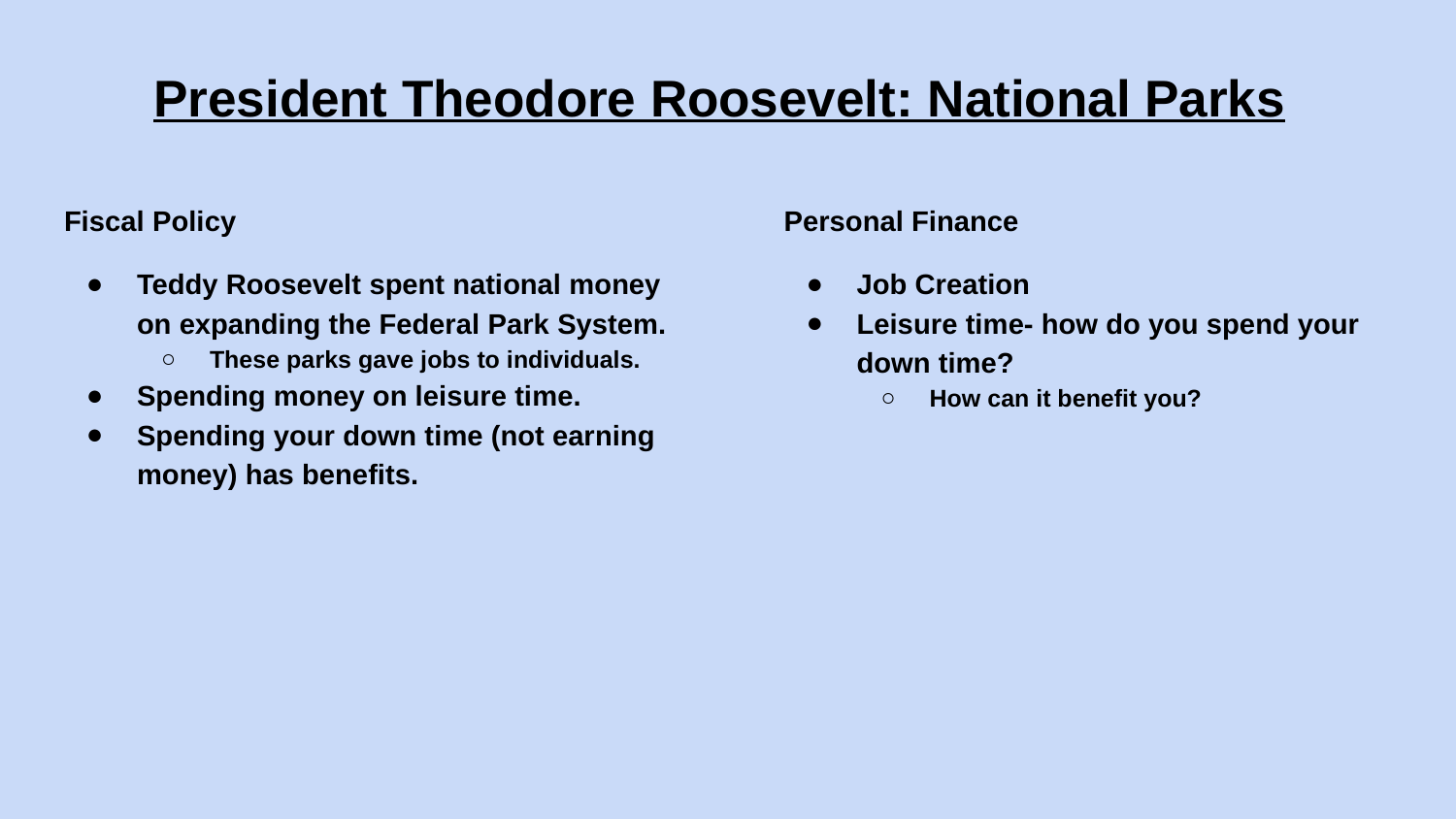

# President Theodore Roosevelt: National Parks
Fiscal Policy
Teddy Roosevelt spent national money on expanding the Federal Park System.
These parks gave jobs to individuals.
Spending money on leisure time.
Spending your down time (not earning money) has benefits.

Personal Finance
Job Creation
Leisure time- how do you spend your down time?
How can it benefit you?